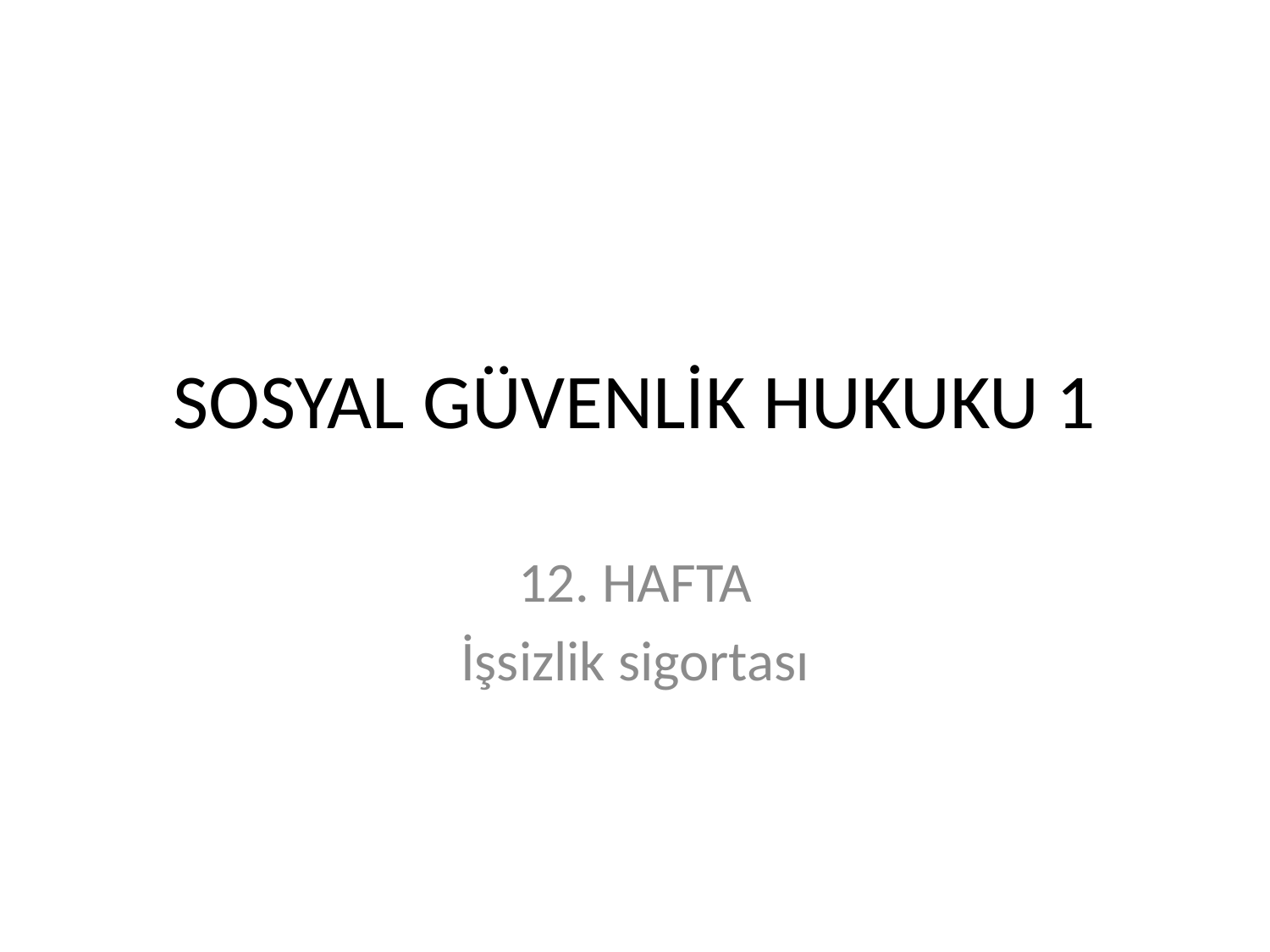

# SOSYAL GÜVENLİK HUKUKU 1
12. HAFTA
İşsizlik sigortası